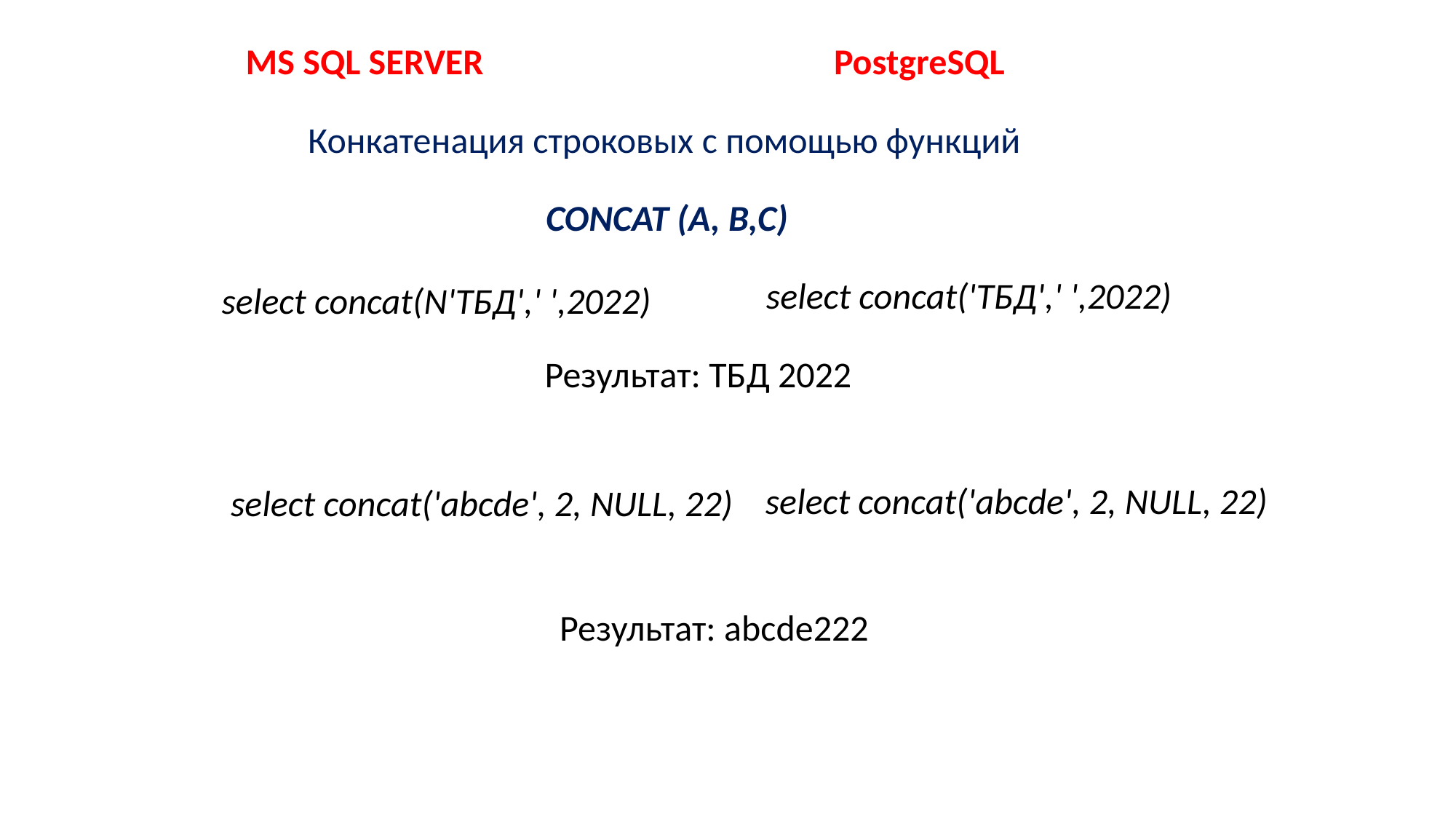

PostgreSQL
MS SQL SERVER
Конкатенация строковых c помощью функций
CONCAT (A, B,C)
select concat('ТБД',' ',2022)
select concat(N'ТБД',' ',2022)
Результат: ТБД 2022
select concat('abcde', 2, NULL, 22)
select concat('abcde', 2, NULL, 22)
Результат: abcde222